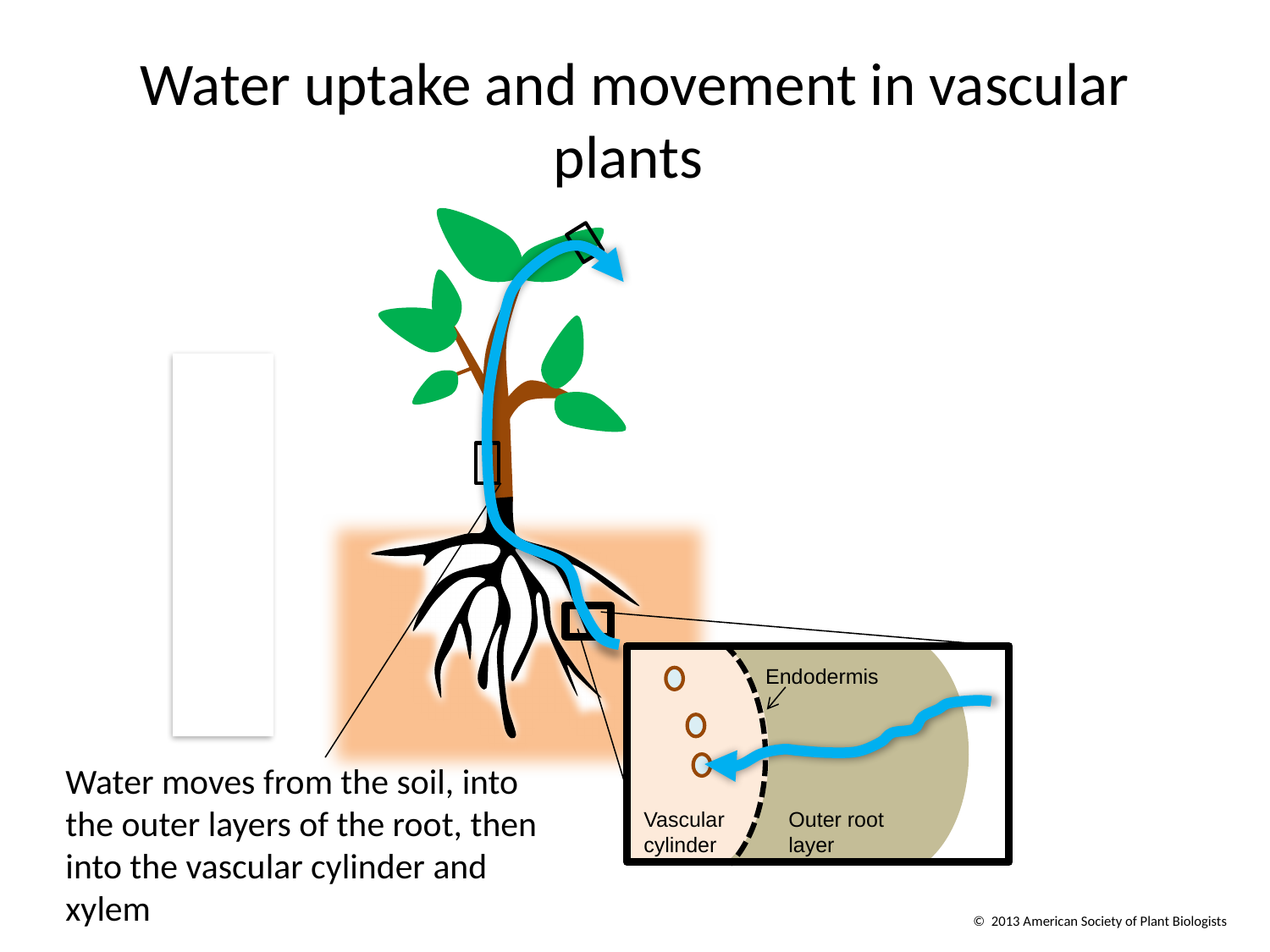

# Water uptake and movement in vascular plants

Endodermis

Water moves from the soil, into the outer layers of the root, then into the vascular cylinder and xylem

Vascular cylinder
Outer root layer